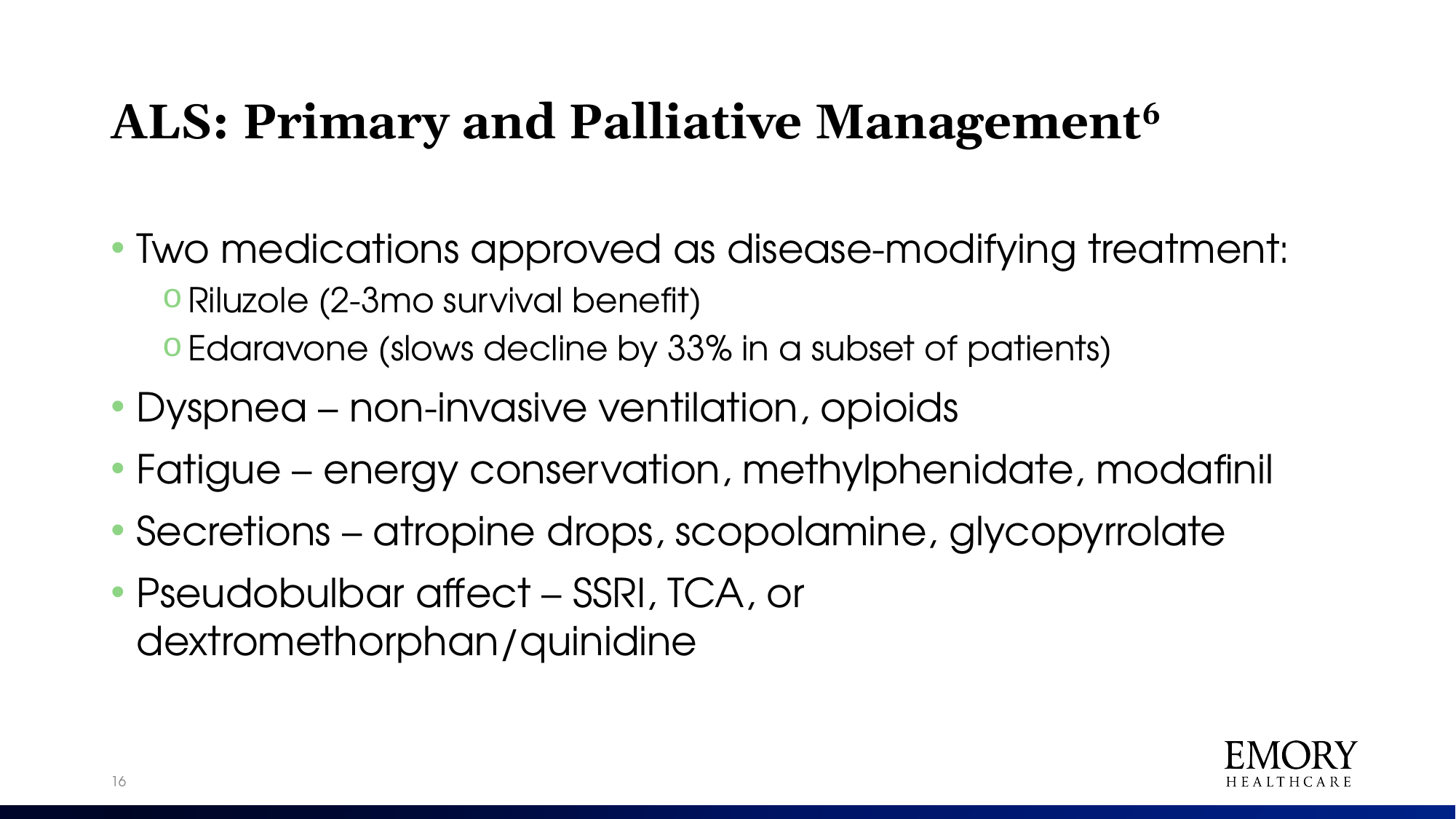

# ALS: Primary and Palliative Management6
Two medications approved as disease-modifying treatment:
Riluzole (2-3mo survival benefit)
Edaravone (slows decline by 33% in a subset of patients)
Dyspnea – non-invasive ventilation, opioids
Fatigue – energy conservation, methylphenidate, modafinil
Secretions – atropine drops, scopolamine, glycopyrrolate
Pseudobulbar affect – SSRI, TCA, or dextromethorphan/quinidine